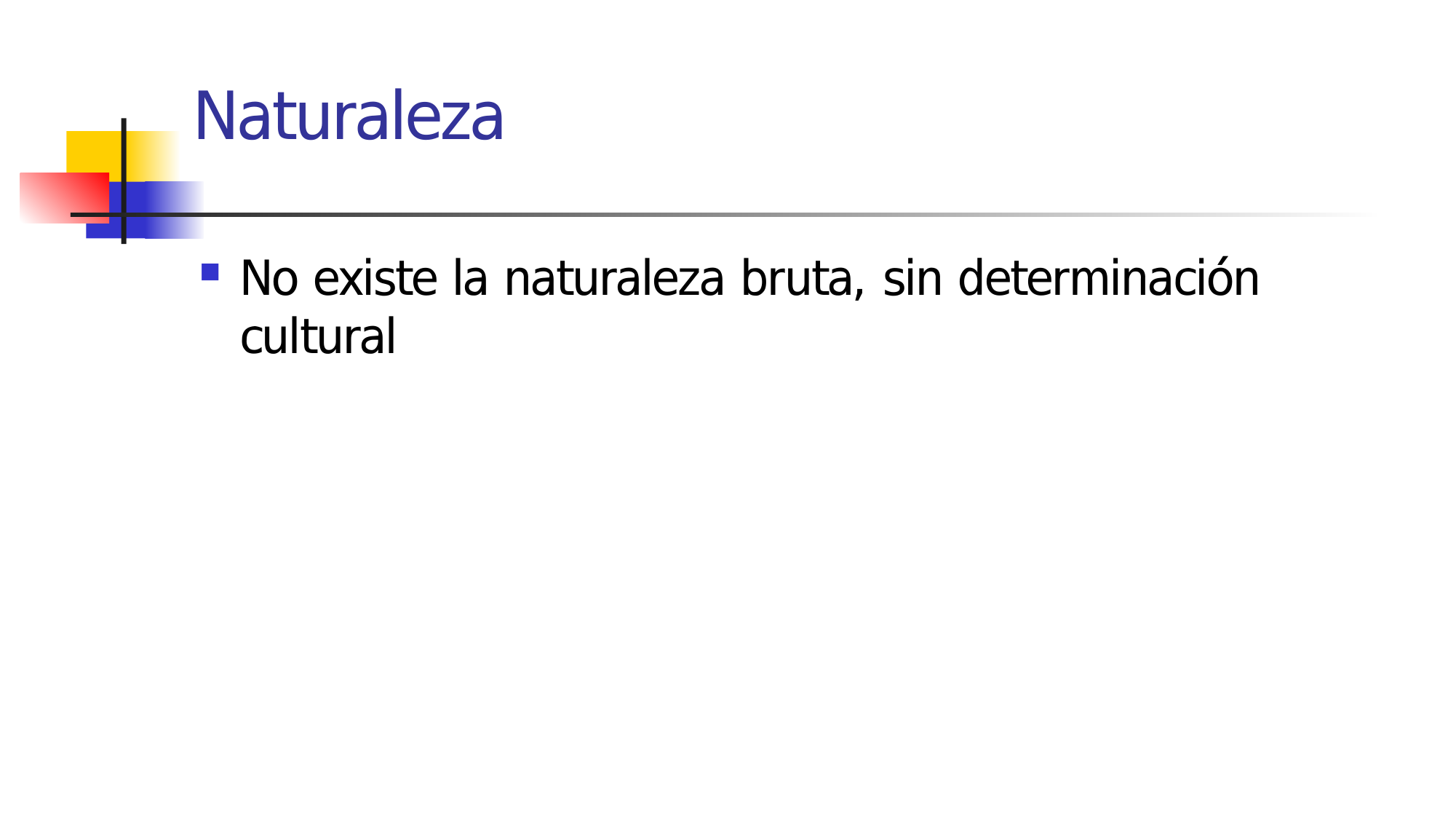

# Naturaleza
No existe la naturaleza bruta, sin determinación cultural